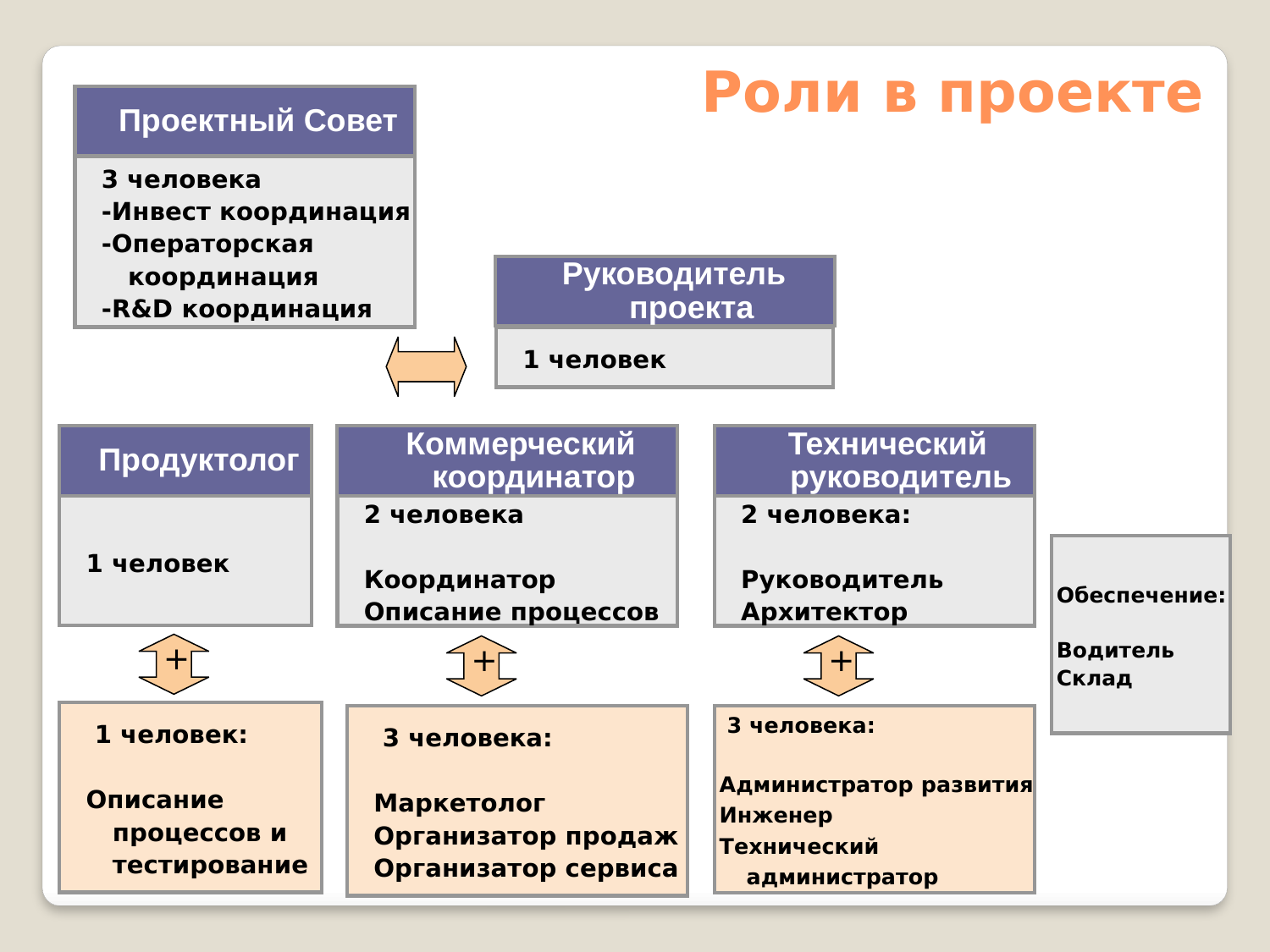

Роли в проекте
Проектный Совет
3 человека
-Инвест координация
-Операторская координация
-R&D координация
Руководитель  проекта
1 человек

Продуктолог
Коммерческий координатор
Технический руководитель
1 человек
2 человека

Координатор
Описание процессов
2 человека:

Руководитель
Архитектор
Обеспечение:

Водитель
Склад
+
+
+
 1 человек:

Описание процессов и тестирование
 3 человека:

Маркетолог
Организатор продаж
Организатор сервиса
 3 человека:

Администратор развития
Инженер
Технический администратор